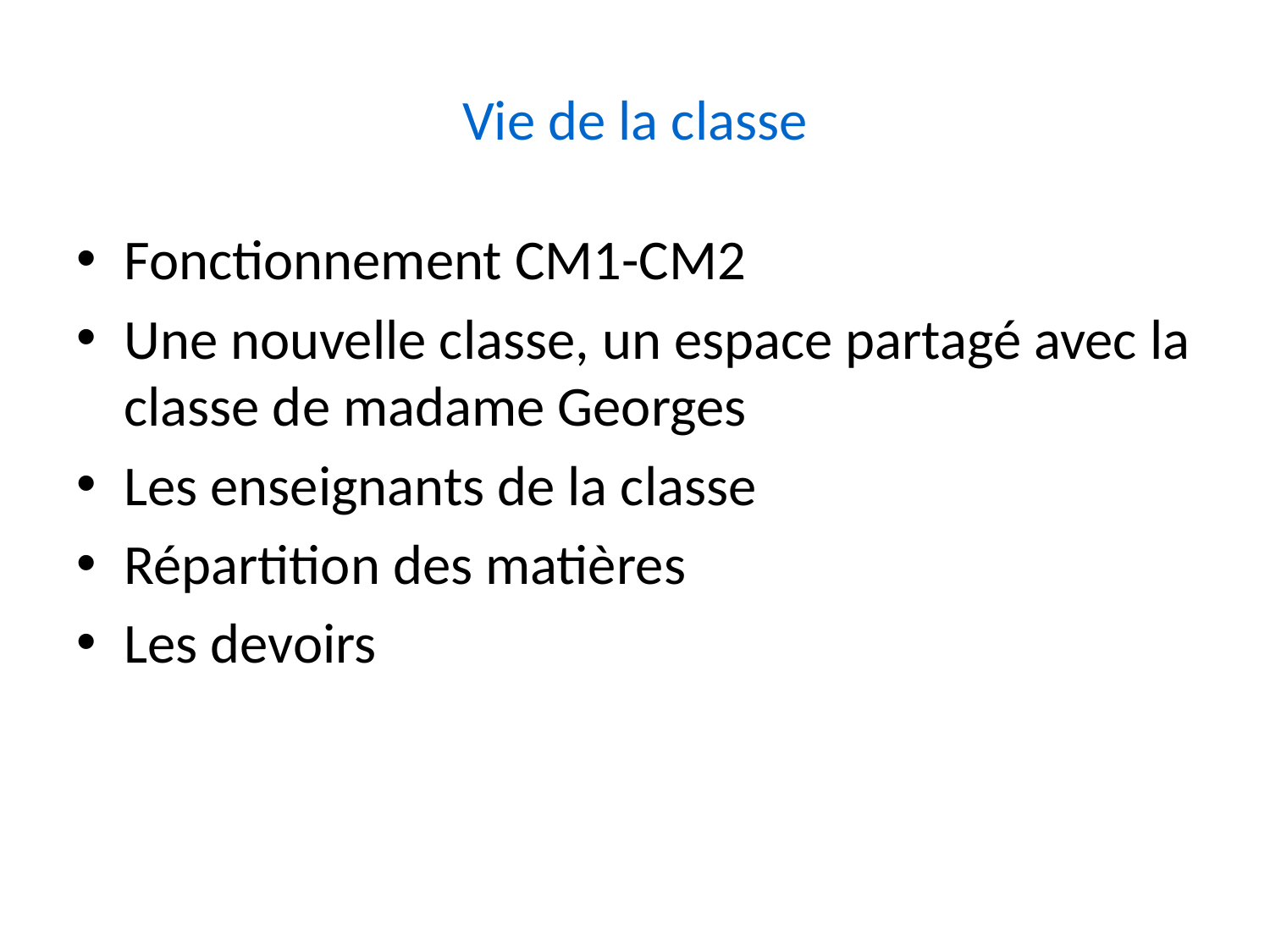

# Vie de la classe

Fonctionnement CM1-CM2
Une nouvelle classe, un espace partagé avec la classe de madame Georges
Les enseignants de la classe
Répartition des matières
Les devoirs